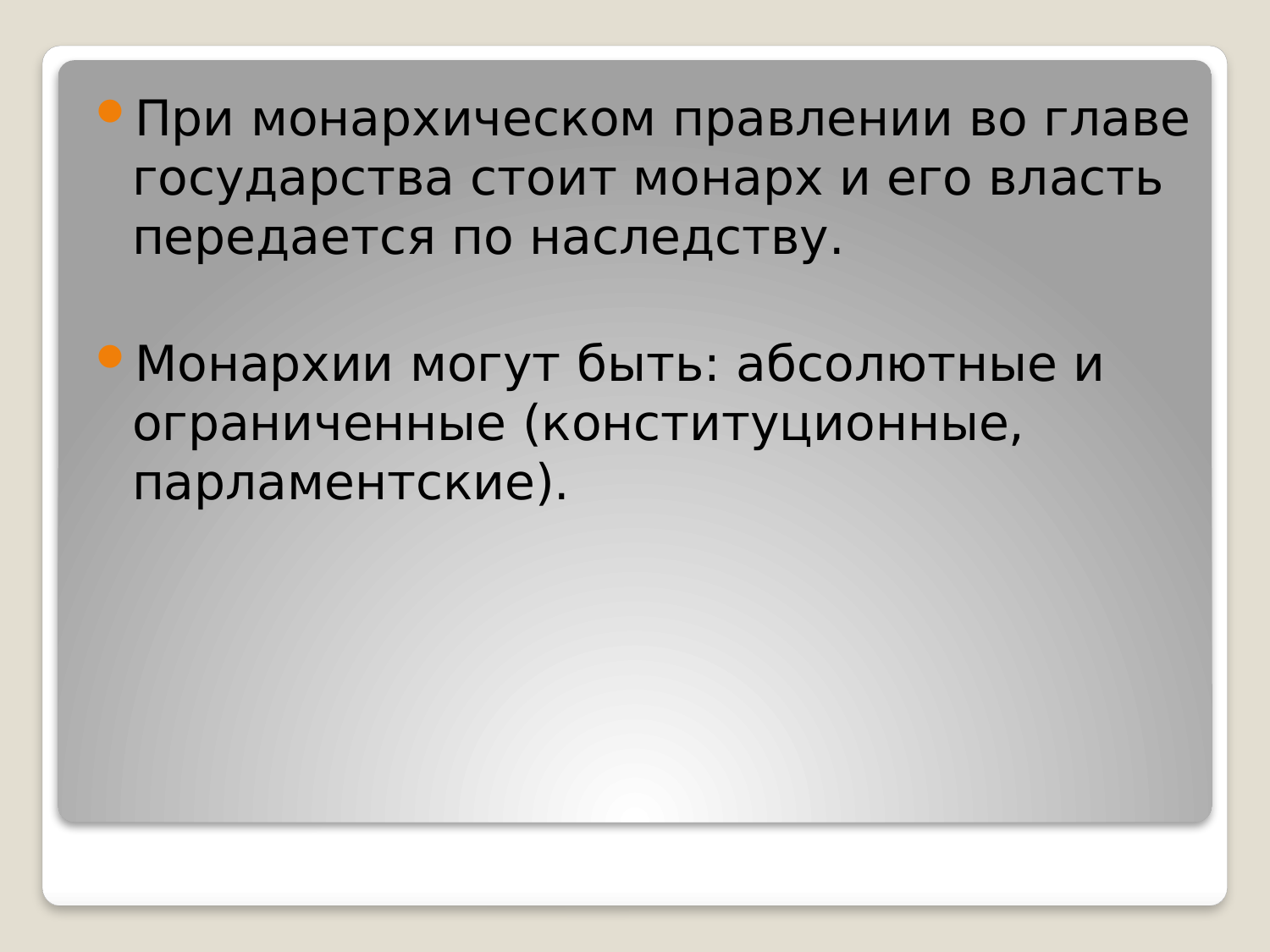

При монархическом правлении во главе государства стоит монарх и его власть передается по наследству.

Монархии могут быть: абсолютные и ограниченные (конституционные, парламентские).
#